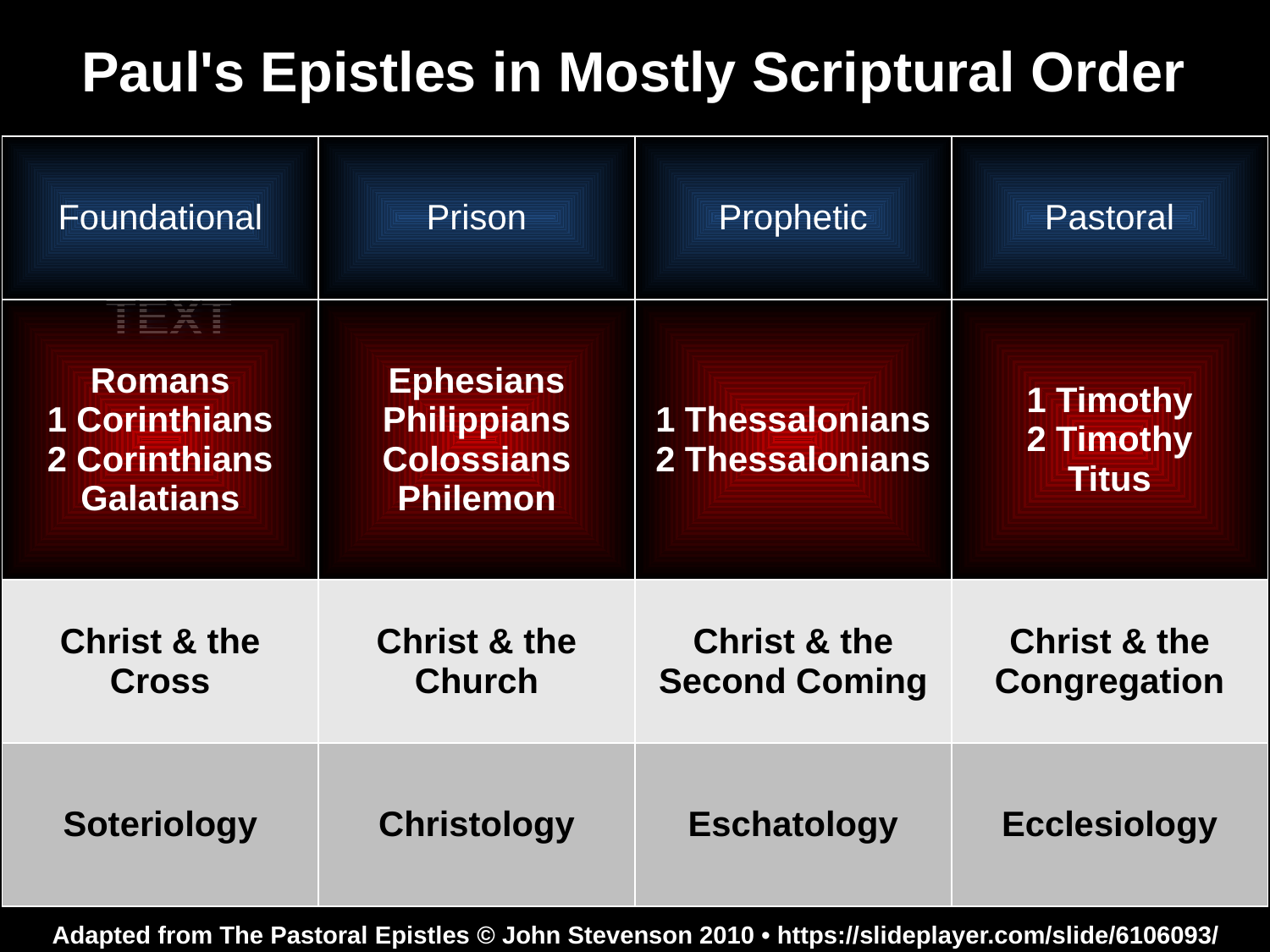

# Paul's Epistles in Mostly Scriptural Order
| Foundational | Prison | Prophetic | Pastoral |
| --- | --- | --- | --- |
| Romans 1 Corinthians 2 Corinthians Galatians | Ephesians Philippians Colossians Philemon | 1 Thessalonians 2 Thessalonians | 1 Timothy 2 Timothy Titus |
| Christ & the Cross | Christ & the Church | Christ & the Second Coming | Christ & the Congregation |
| Soteriology | Christology | Eschatology | Ecclesiology |

TEXT
Adapted from The Pastoral Epistles © John Stevenson 2010 • https://slideplayer.com/slide/6106093/